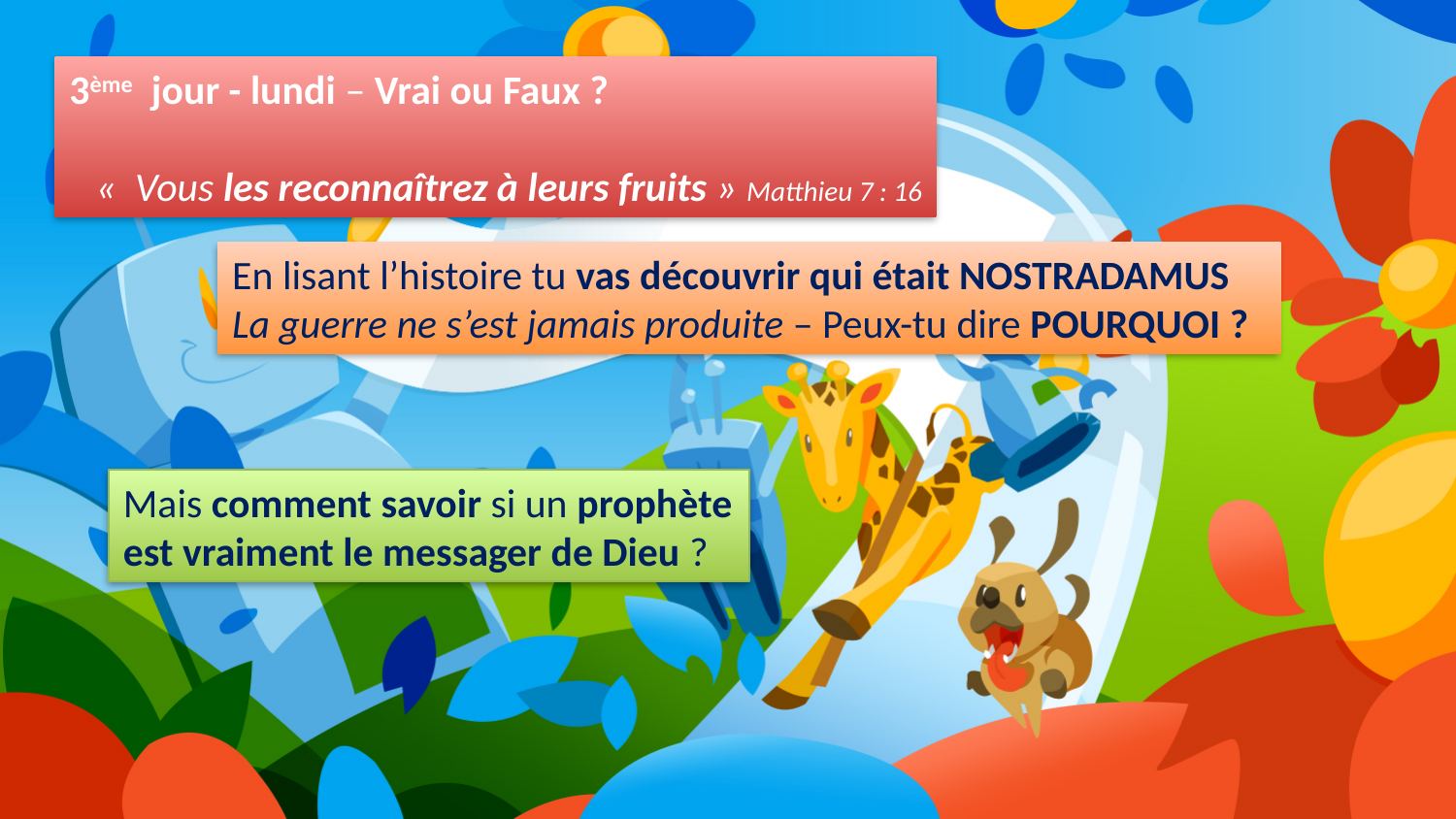

3ème  jour - lundi – Vrai ou Faux ?

«  Vous les reconnaîtrez à leurs fruits » Matthieu 7 : 16
En lisant l’histoire tu vas découvrir qui était NOSTRADAMUS
La guerre ne s’est jamais produite – Peux-tu dire POURQUOI ?
Mais comment savoir si un prophète est vraiment le messager de Dieu ?